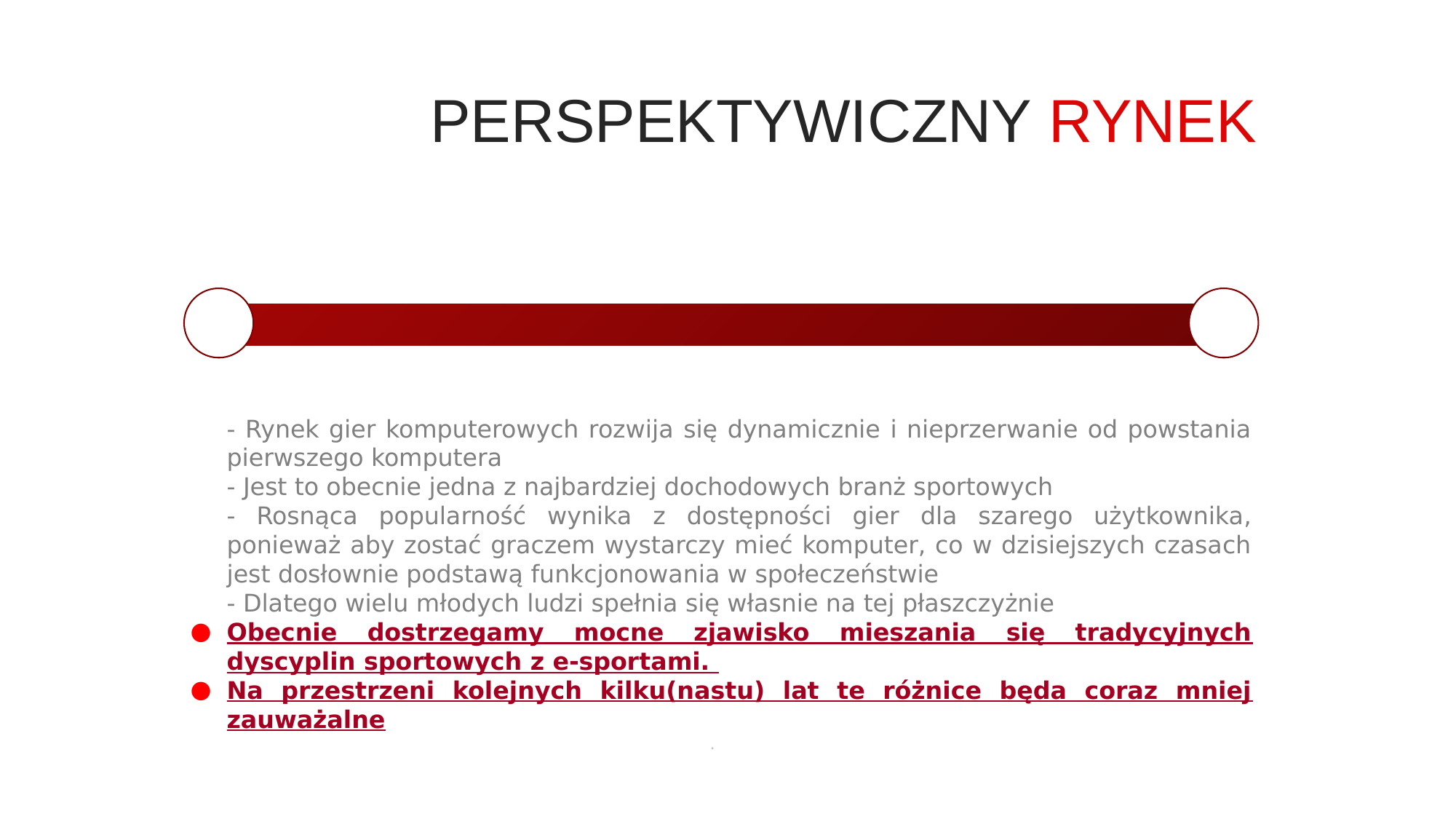

PERSPEKTYWICZNY RYNEK

- Rynek gier komputerowych rozwija się dynamicznie i nieprzerwanie od powstania pierwszego komputera
- Jest to obecnie jedna z najbardziej dochodowych branż sportowych
- Rosnąca popularność wynika z dostępności gier dla szarego użytkownika, ponieważ aby zostać graczem wystarczy mieć komputer, co w dzisiejszych czasach jest dosłownie podstawą funkcjonowania w społeczeństwie
- Dlatego wielu młodych ludzi spełnia się własnie na tej płaszczyżnie
Obecnie dostrzegamy mocne zjawisko mieszania się tradycyjnych dyscyplin sportowych z e-sportami.
Na przestrzeni kolejnych kilku(nastu) lat te różnice będa coraz mniej zauważalne
.